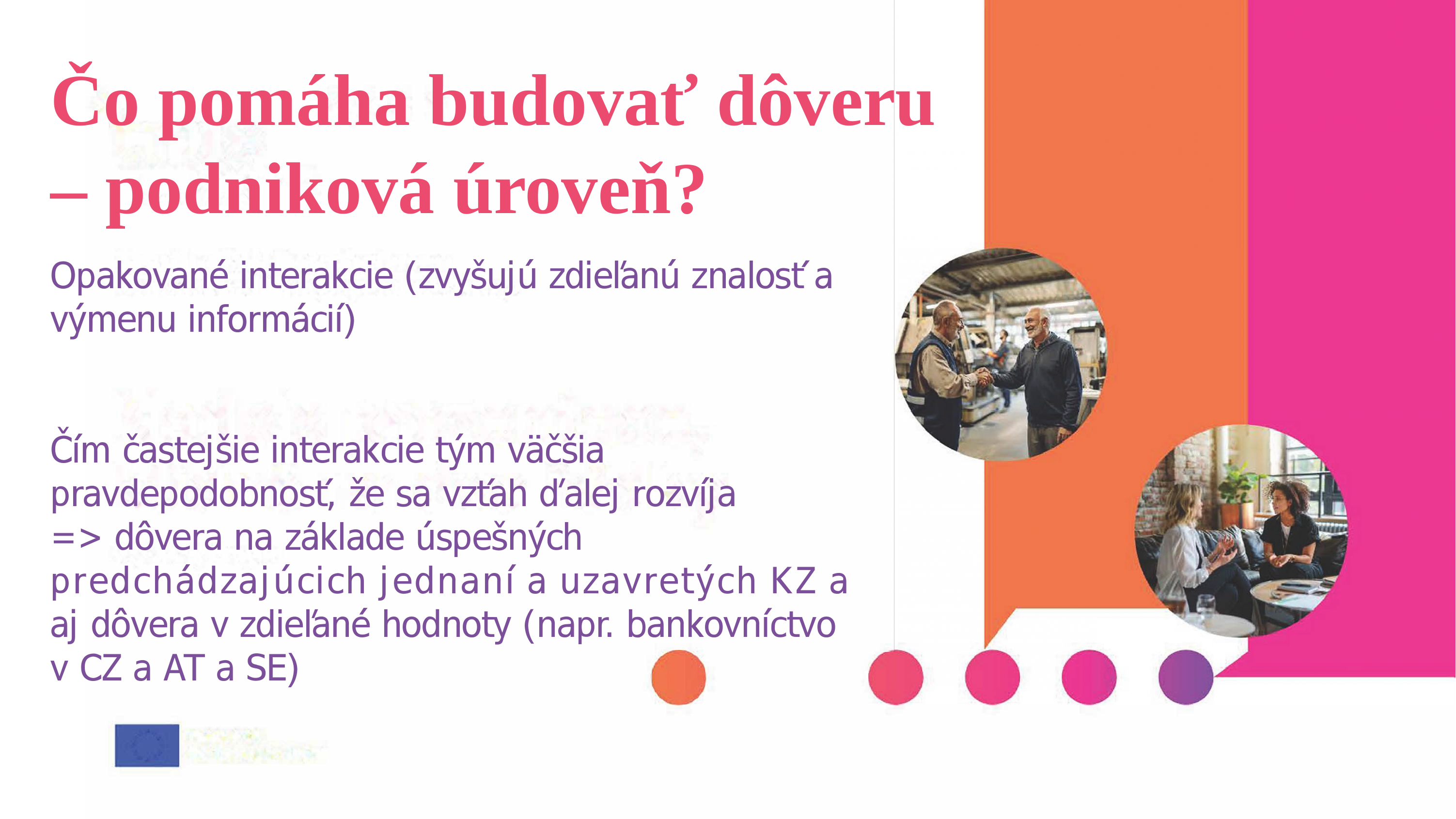

# Čo pomáha budovať dôveru – podniková úroveň?
Opakované interakcie (zvyšujú zdieľanú znalosť a výmenu informácií)

Čím častejšie interakcie tým väčšia pravdepodobnosť, že sa vzťah ďalej rozvíja
=> dôvera na základe úspešných predchádzajúcich jednaní a uzavretých KZ a aj dôvera v zdieľané hodnoty (napr. bankovníctvo v CZ a AT a SE)